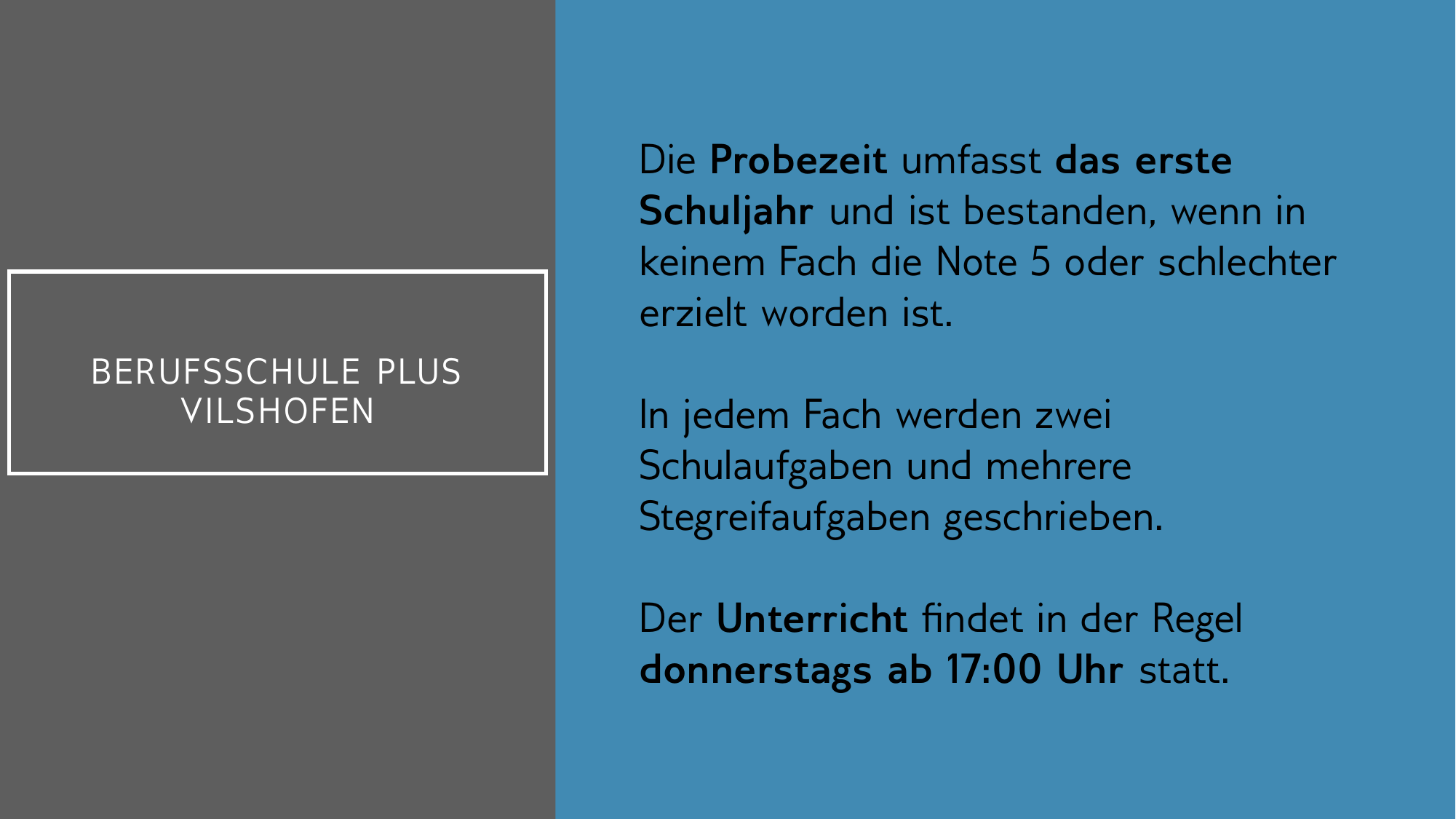

Die Probezeit umfasst das erste Schuljahr und ist bestanden, wenn in keinem Fach die Note 5 oder schlechter erzielt worden ist.

In jedem Fach werden zwei Schulaufgaben und mehrere Stegreifaufgaben geschrieben.

Der Unterricht findet in der Regel donnerstags ab 17:00 Uhr statt.
Berufsschule PLUS
vilshofen